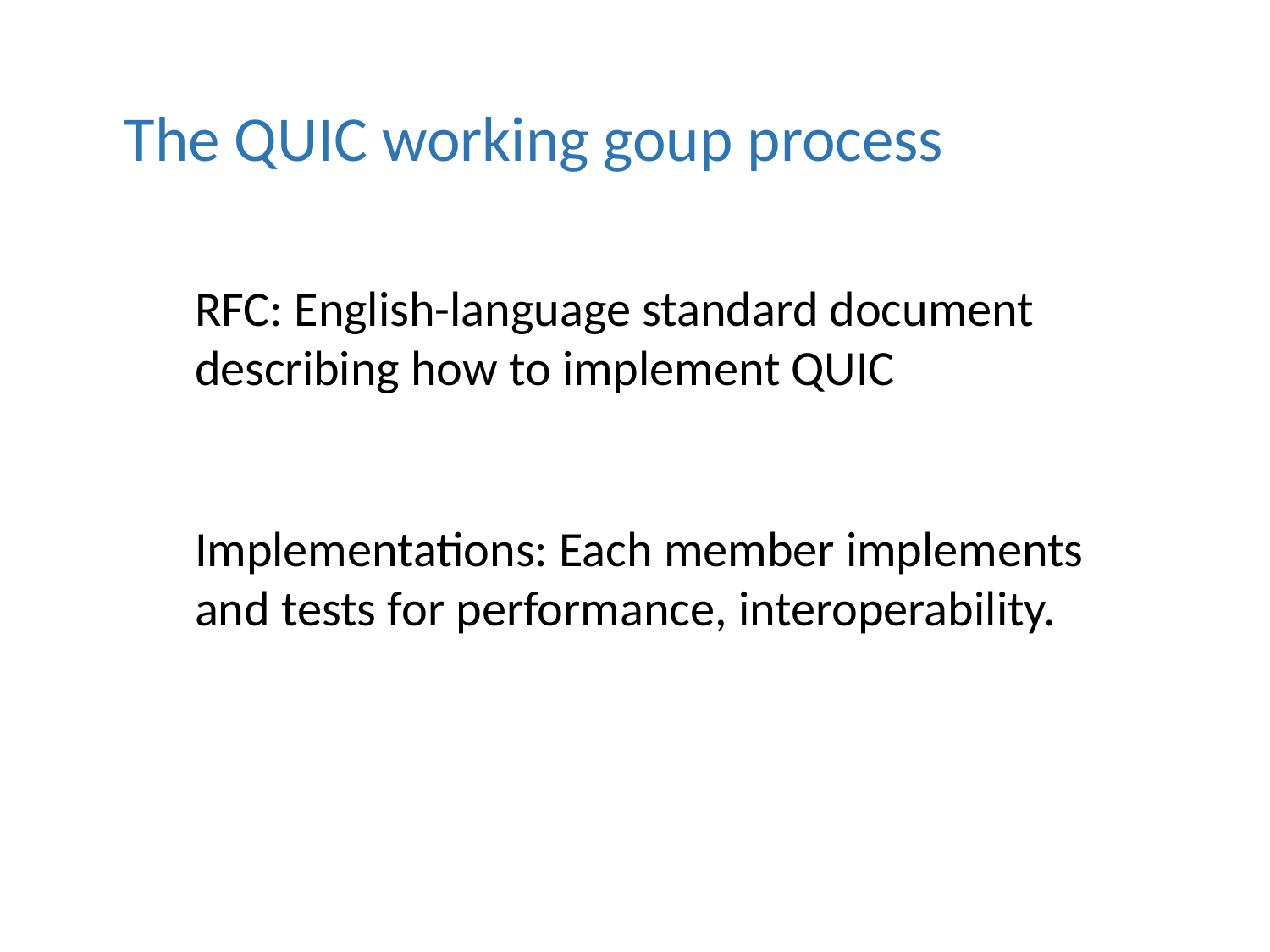

The QUIC working goup process
RFC: English-language standard document describing how to implement QUIC
Implementations: Each member implements and tests for performance, interoperability.